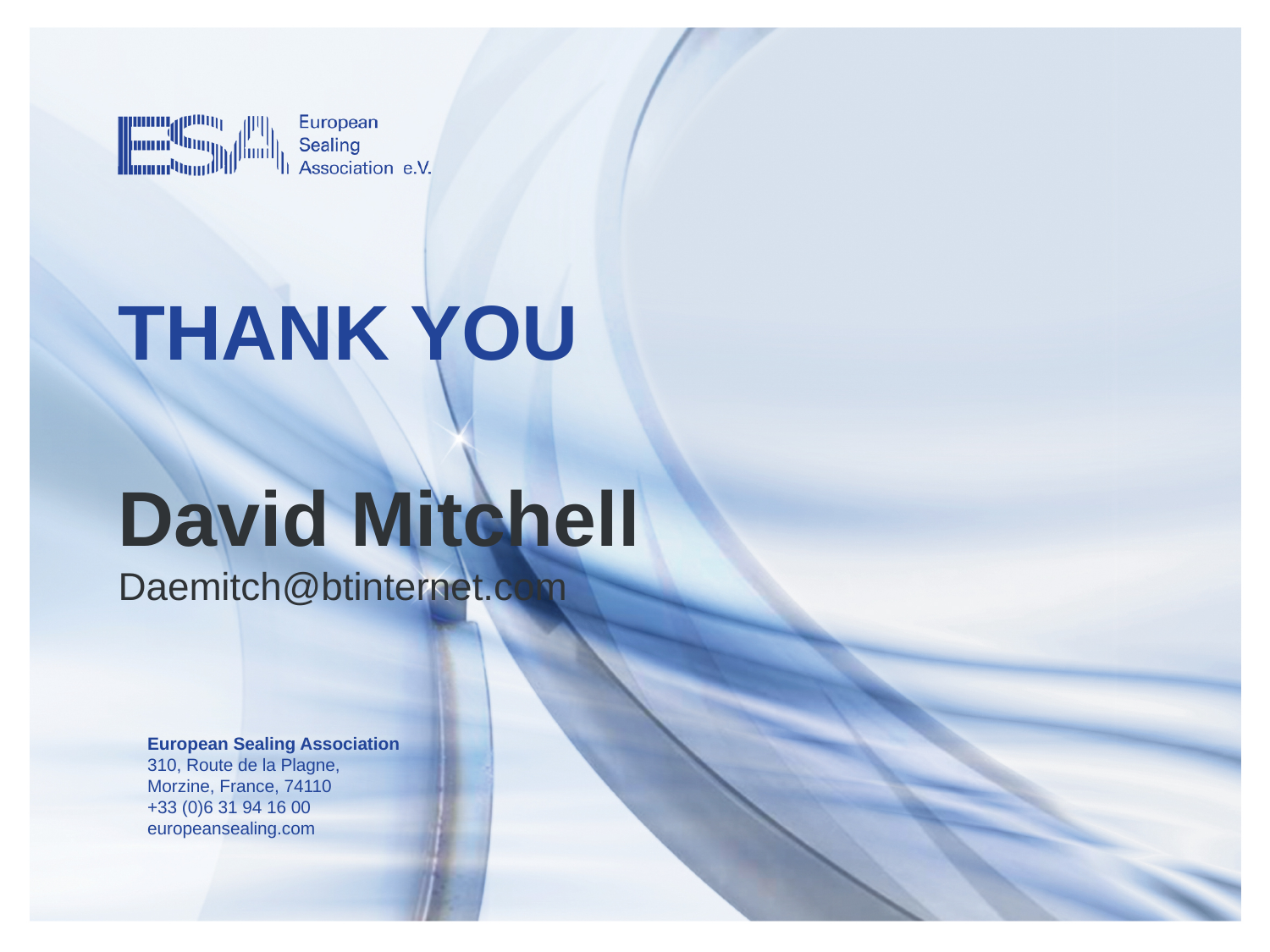

# THANK YOU David Mitchell Daemitch@btinternet.com
European Sealing Association
310, Route de la Plagne,
Morzine, France, 74110
+33 (0)6 31 94 16 00
europeansealing.com